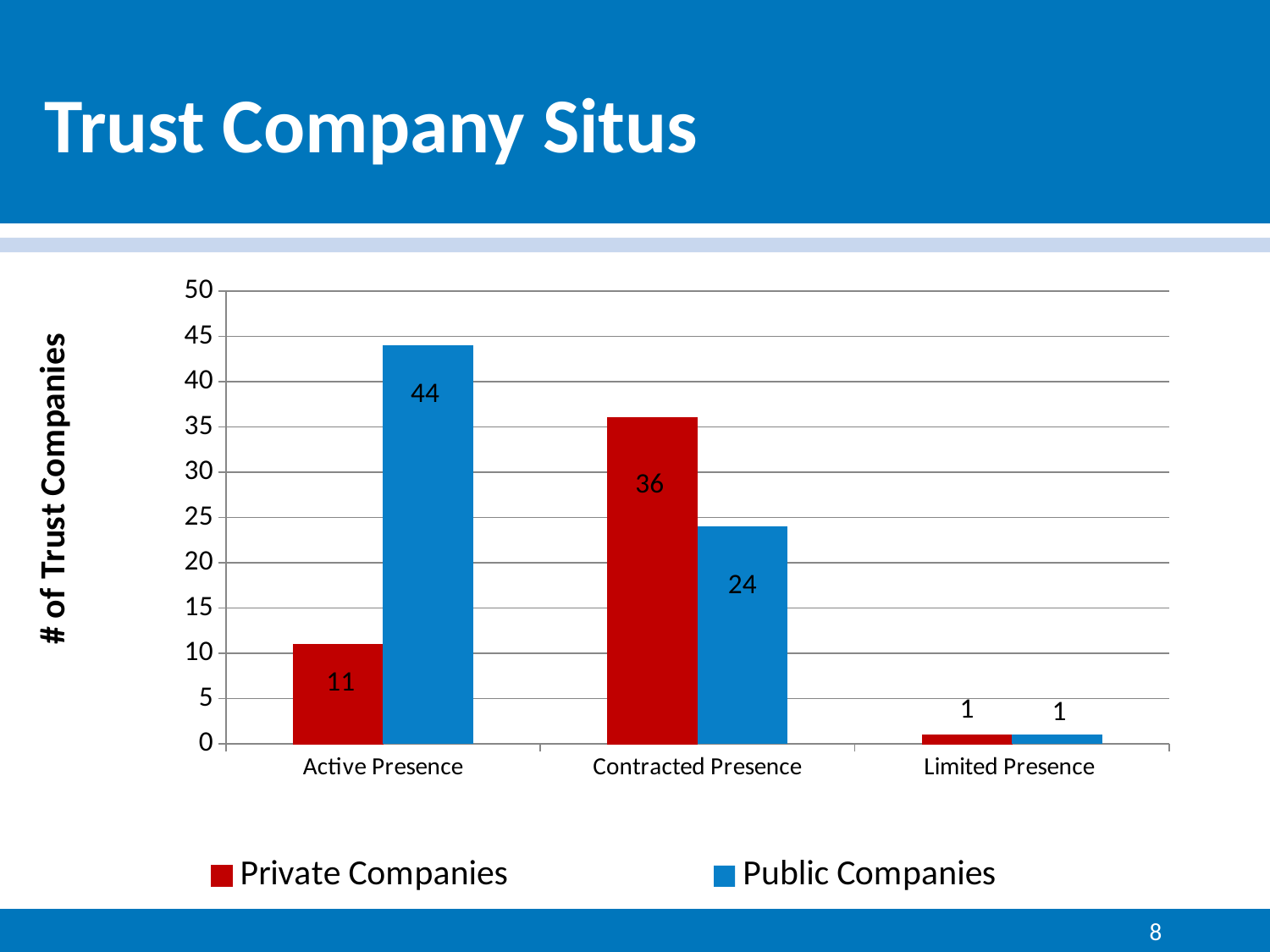

# Trust Company Situs

### Chart

| Category |  |  |
|---|---|---|
| Active Presence | 11.0 | 44.0 |
| Contracted Presence | 36.0 | 24.0 |
| Limited Presence  | 1.0 | 1.0 |
8